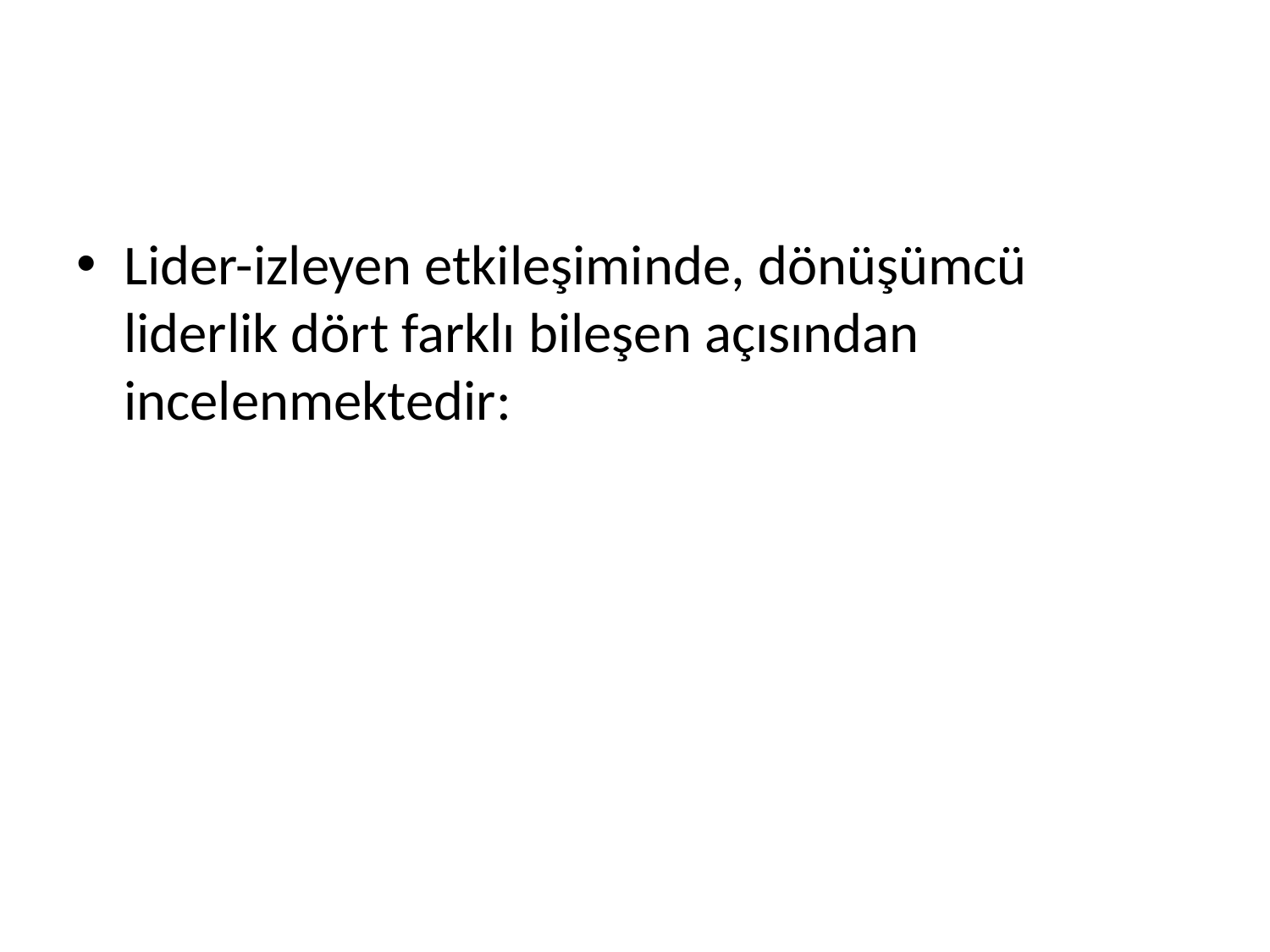

#
Lider-izleyen etkileşiminde, dönüşümcü liderlik dört farklı bileşen açısından incelenmektedir: